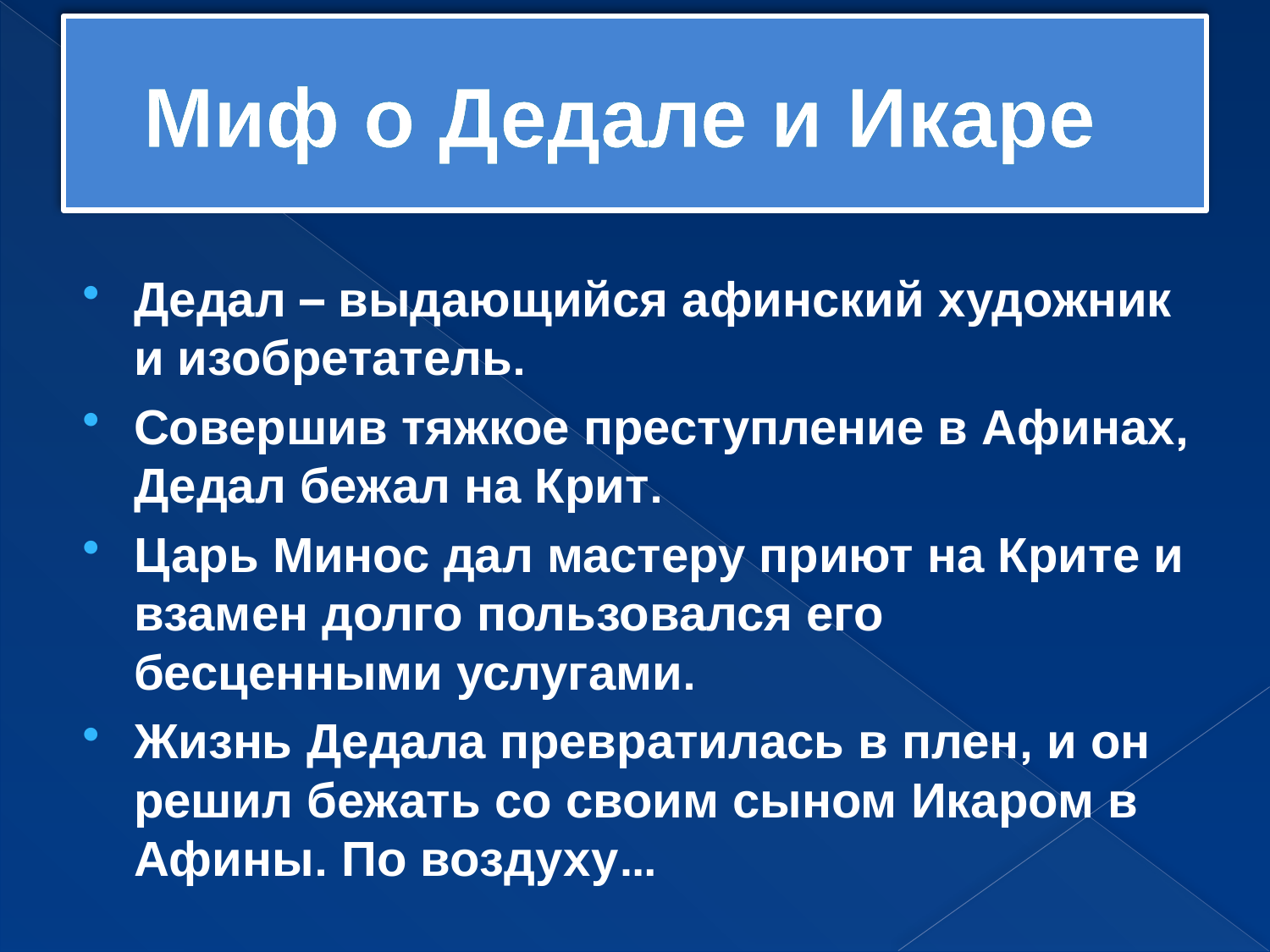

# Миф о Дедале и Икаре
Дедал – выдающийся афинский художник и изобретатель.
Совершив тяжкое преступление в Афинах, Дедал бежал на Крит.
Царь Минос дал мастеру приют на Крите и взамен долго пользовался его бесценными услугами.
Жизнь Дедала превратилась в плен, и он решил бежать со своим сыном Икаром в Афины. По воздуху…